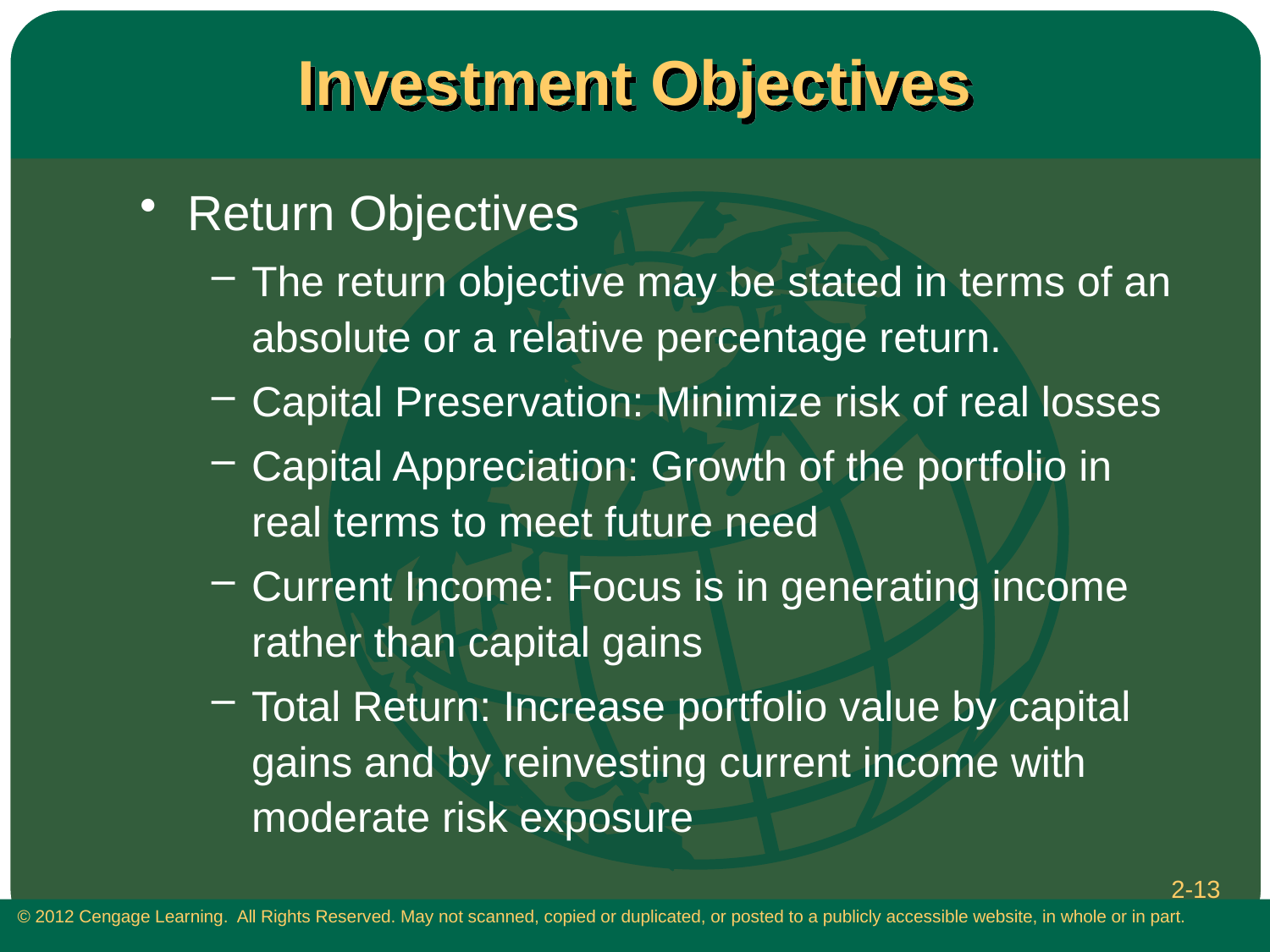

# Investment Objectives
Return Objectives
The return objective may be stated in terms of an absolute or a relative percentage return.
Capital Preservation: Minimize risk of real losses
Capital Appreciation: Growth of the portfolio in real terms to meet future need
Current Income: Focus is in generating income rather than capital gains
Total Return: Increase portfolio value by capital gains and by reinvesting current income with moderate risk exposure
2-13
 © 2012 Cengage Learning.  All Rights Reserved. May not scanned, copied or duplicated, or posted to a publicly accessible website, in whole or in part.